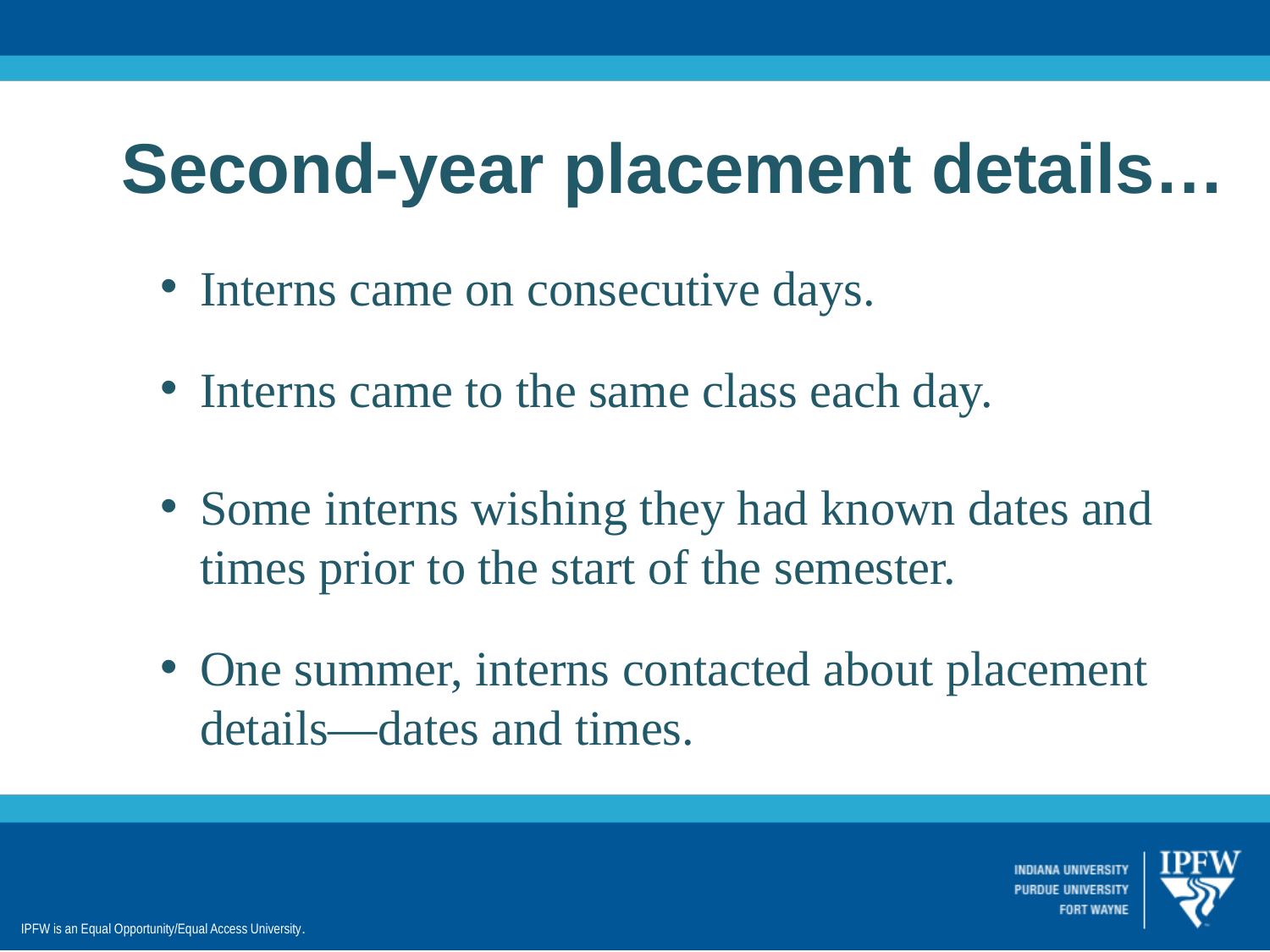

Second-year placement details…
Interns came on consecutive days.

Interns came to the same class each day.

Some interns wishing they had known dates and times prior to the start of the semester.

One summer, interns contacted about placement details—dates and times.